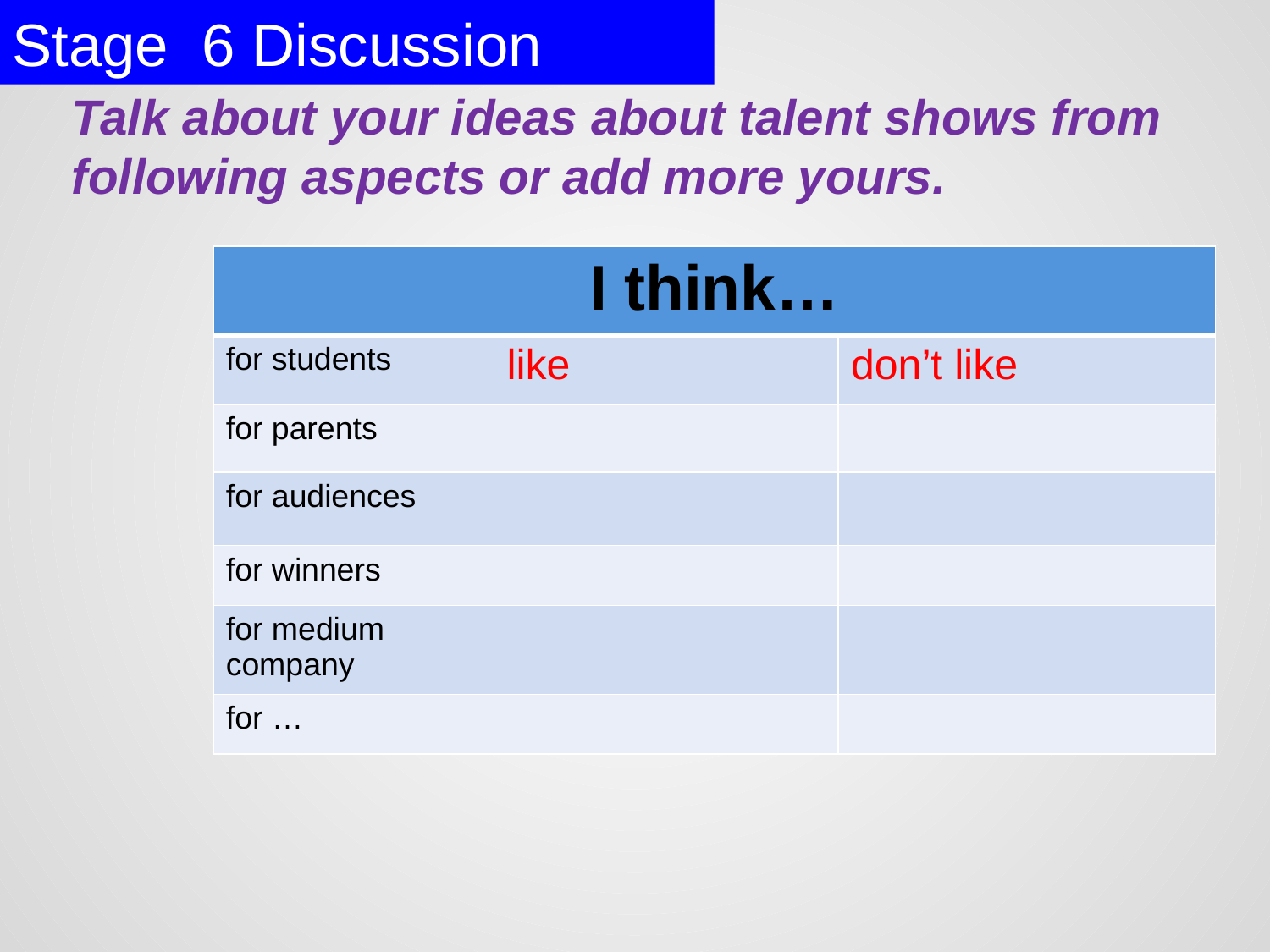

Stage  6 Discussion
Talk about your ideas about talent shows from following aspects or add more yours.
| I think… |  |  |
| --- | --- | --- |
| for students | like | don’t like |
| for parents |  |  |
| for audiences |  |  |
| for winners |  |  |
| for medium company |  |  |
| for … |  |  |